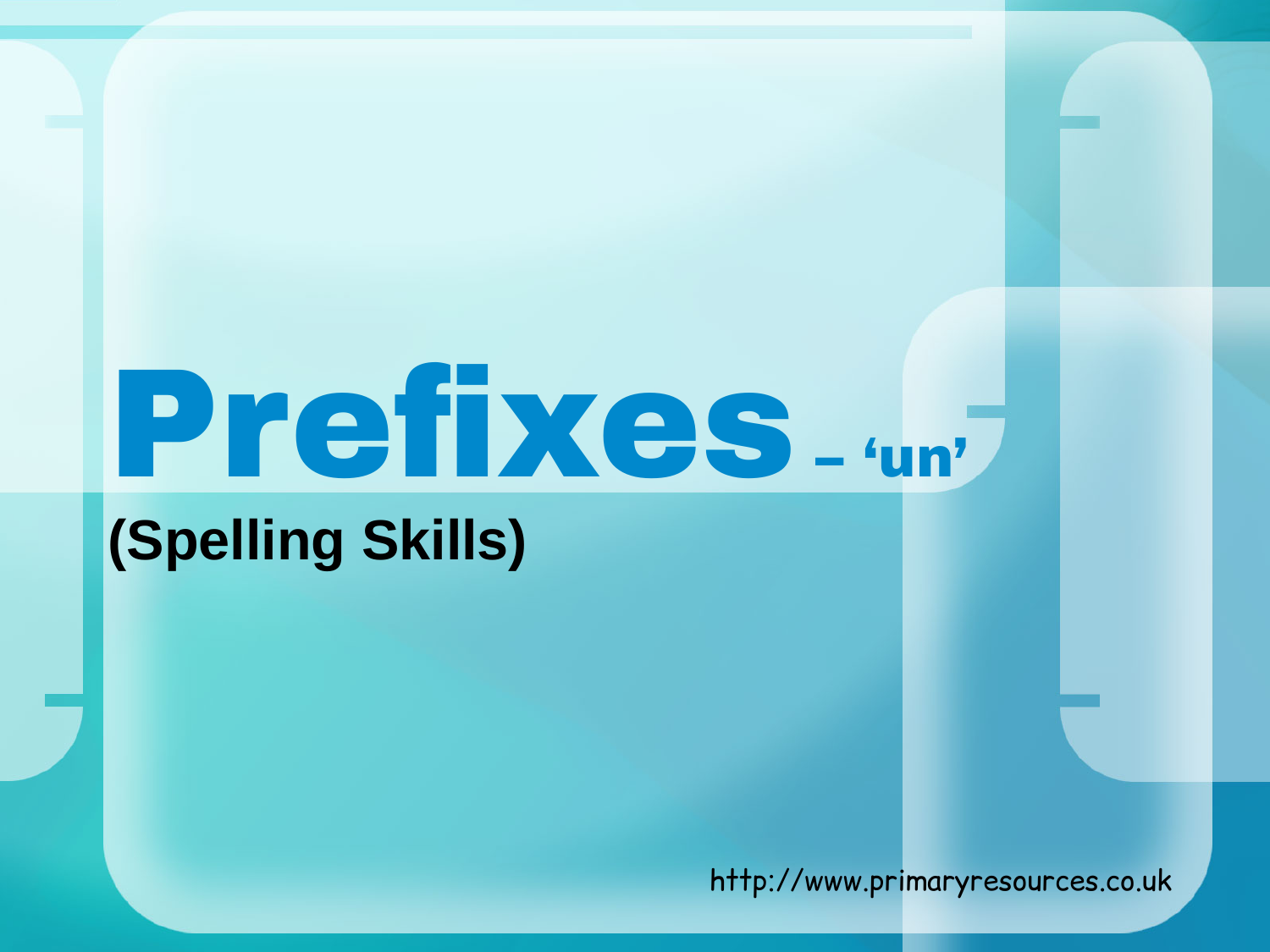

# Prefixes – ‘un’
(Spelling Skills)
http://www.primaryresources.co.uk